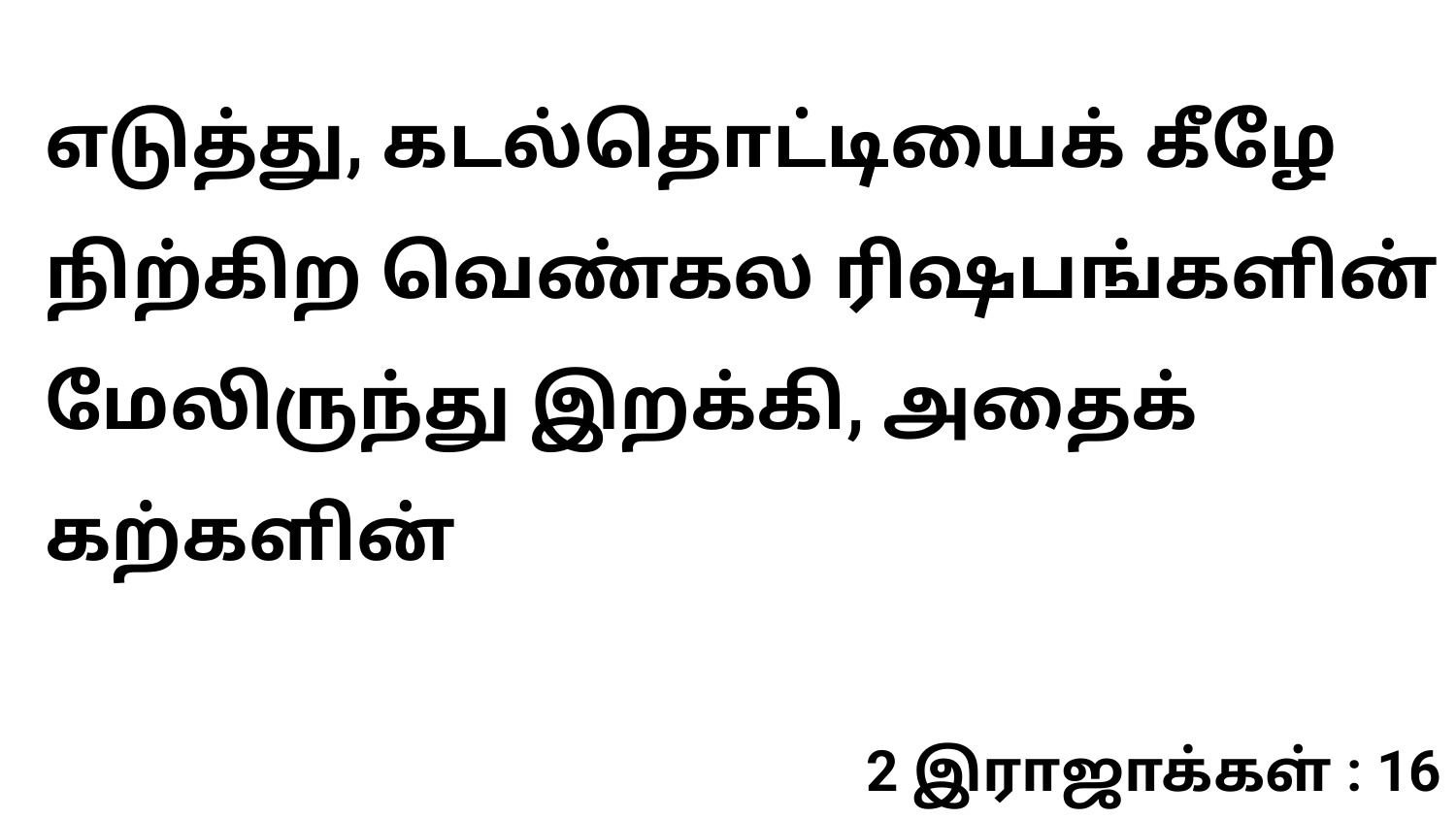

எடுத்து, கடல்தொட்டியைக் கீழே நிற்கிற வெண்கல ரிஷபங்களின் மேலிருந்து இறக்கி, அதைக் கற்களின்
2 இராஜாக்கள் : 16